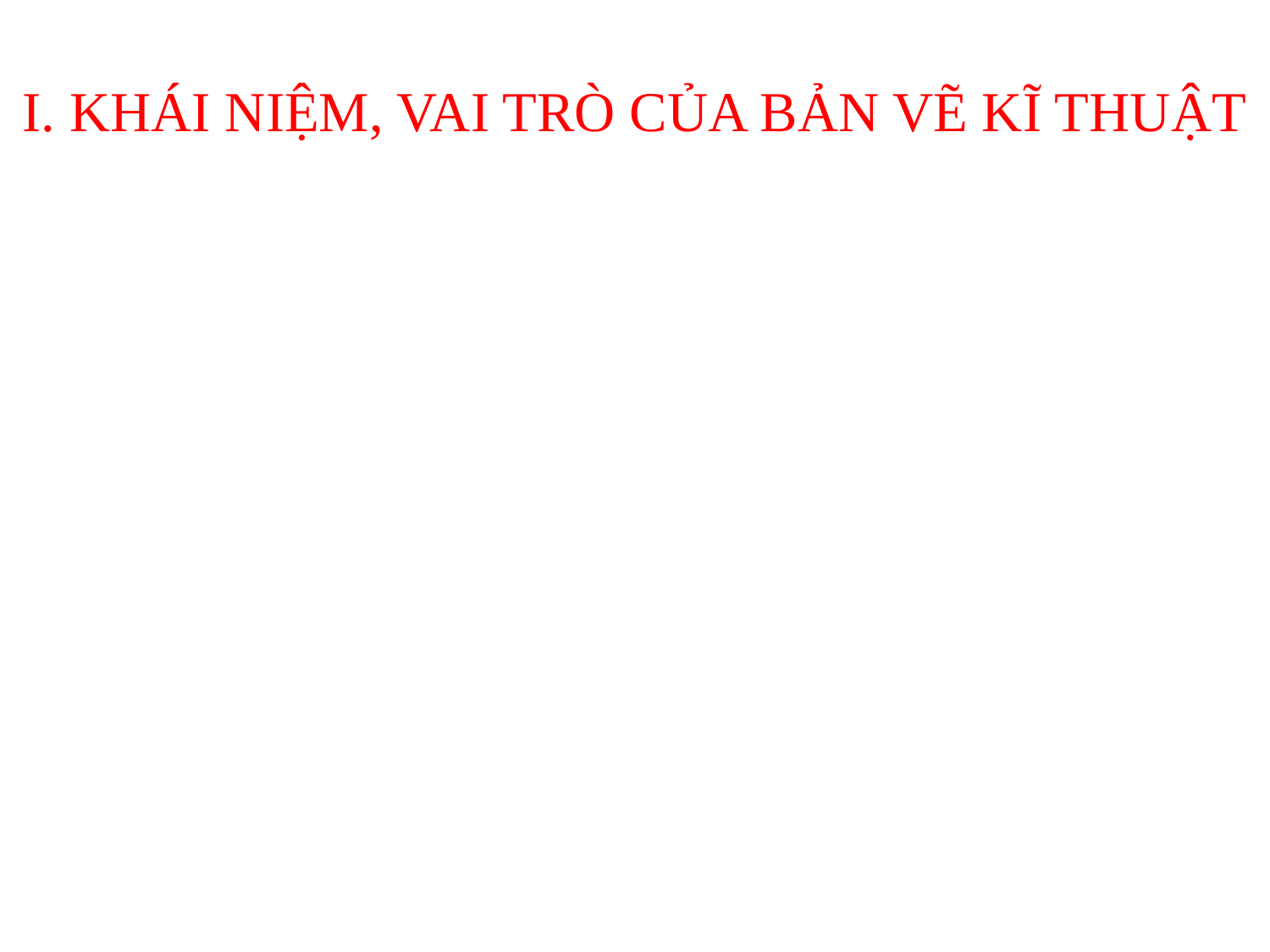

# I. KHÁI NIỆM, VAI TRÒ CỦA BẢN VẼ KĨ THUẬT